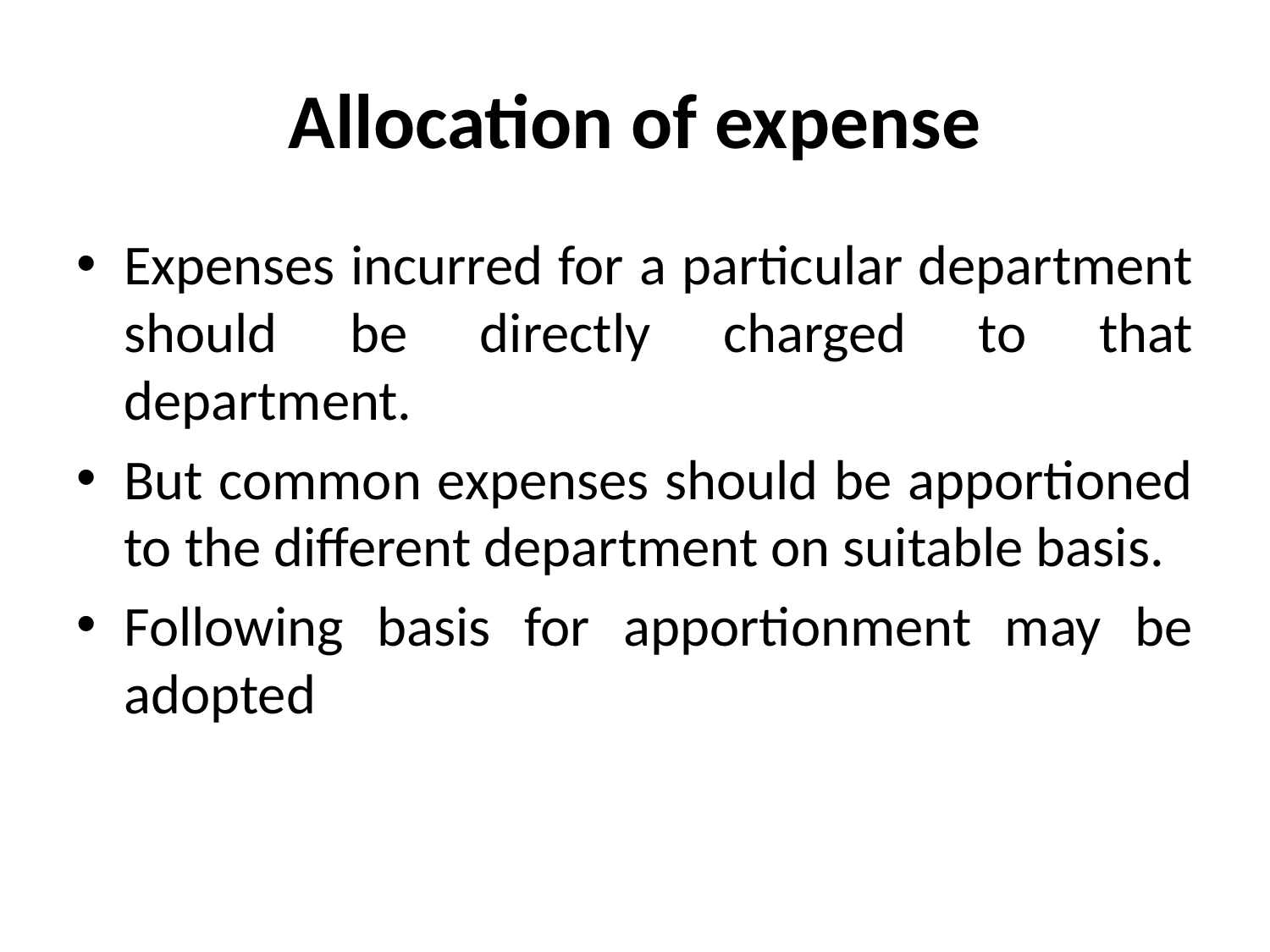

# Allocation of expense
Expenses incurred for a particular department should be directly charged to that department.
But common expenses should be apportioned to the different department on suitable basis.
Following basis for apportionment may be adopted